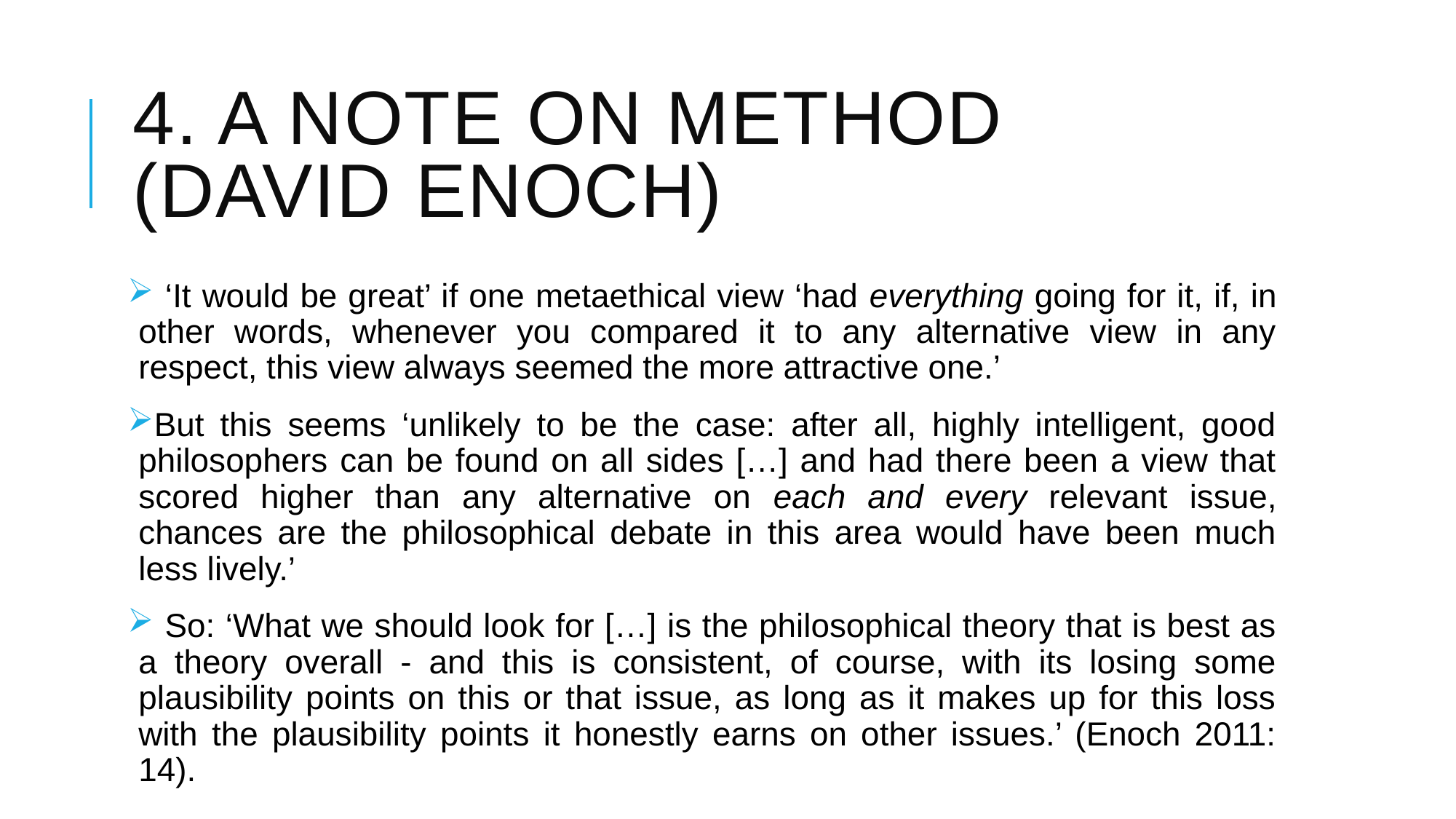

# 4. A Note on Method (David Enoch)
 ‘It would be great’ if one metaethical view ‘had everything going for it, if, in other words, whenever you compared it to any alternative view in any respect, this view always seemed the more attractive one.’
But this seems ‘unlikely to be the case: after all, highly intelligent, good philosophers can be found on all sides […] and had there been a view that scored higher than any alternative on each and every relevant issue, chances are the philosophical debate in this area would have been much less lively.’
 So: ‘What we should look for […] is the philosophical theory that is best as a theory overall - and this is consistent, of course, with its losing some plausibility points on this or that issue, as long as it makes up for this loss with the plausibility points it honestly earns on other issues.’ (Enoch 2011: 14).